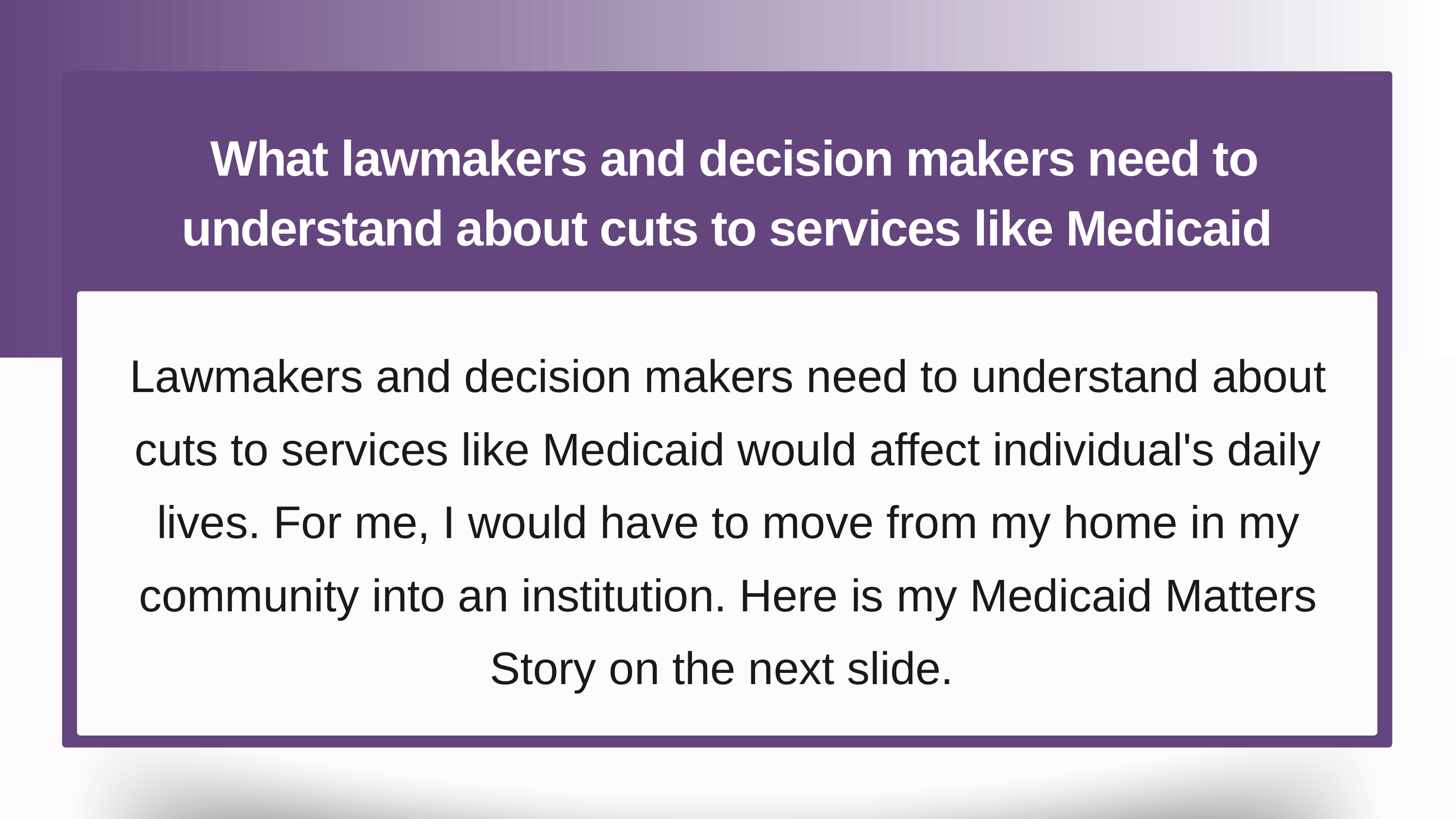

What lawmakers and decision makers need to understand about cuts to services like Medicaid

Lawmakers and decision makers need to understand about cuts to services like Medicaid would affect individual's daily lives. For me, I would have to move from my home in my community into an institution. Here is my Medicaid Matters Story on the next slide.